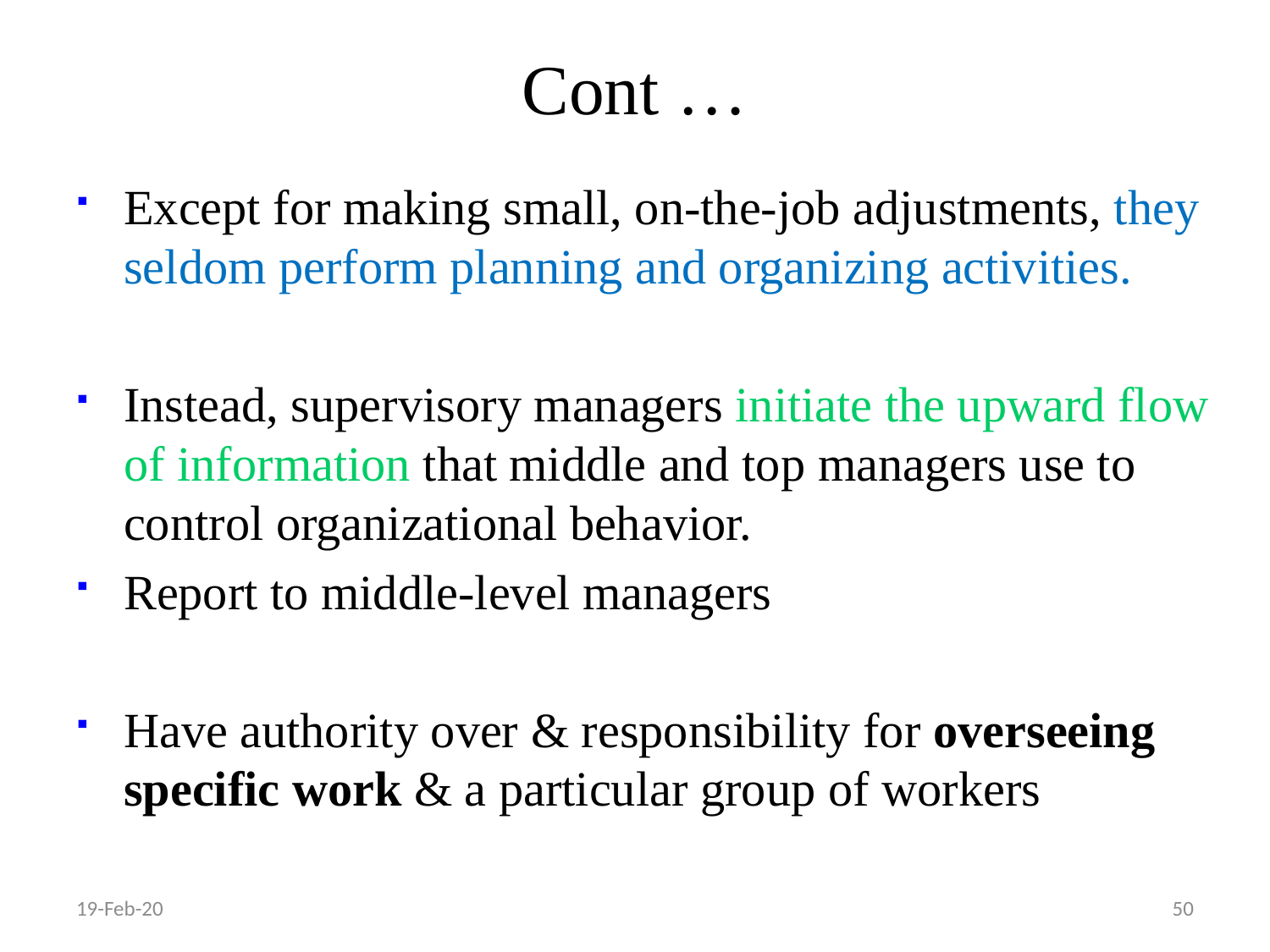

# Cont …
Except for making small, on-the-job adjustments, they seldom perform planning and organizing activities.

Instead, supervisory managers initiate the upward flow of information that middle and top managers use to control organizational behavior.
Report to middle-level managers

Have authority over & responsibility for overseeing specific work & a particular group of workers

19-Feb-20
50